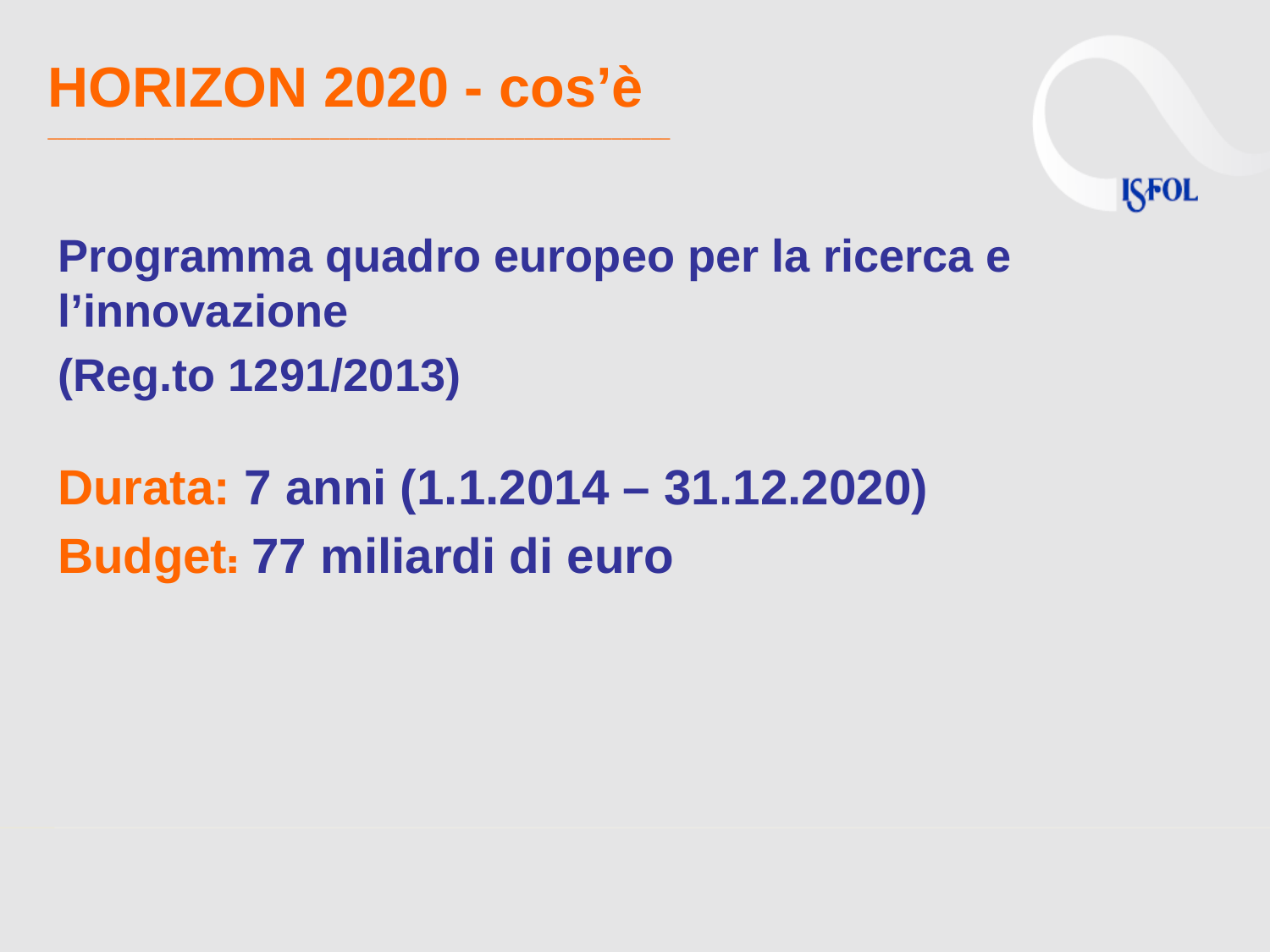

# HORIZON 2020 - cos’è ________________________________________________________________

Programma quadro europeo per la ricerca e l’innovazione
(Reg.to 1291/2013)

Durata: 7 anni (1.1.2014 – 31.12.2020)
Budget: 77 miliardi di euro